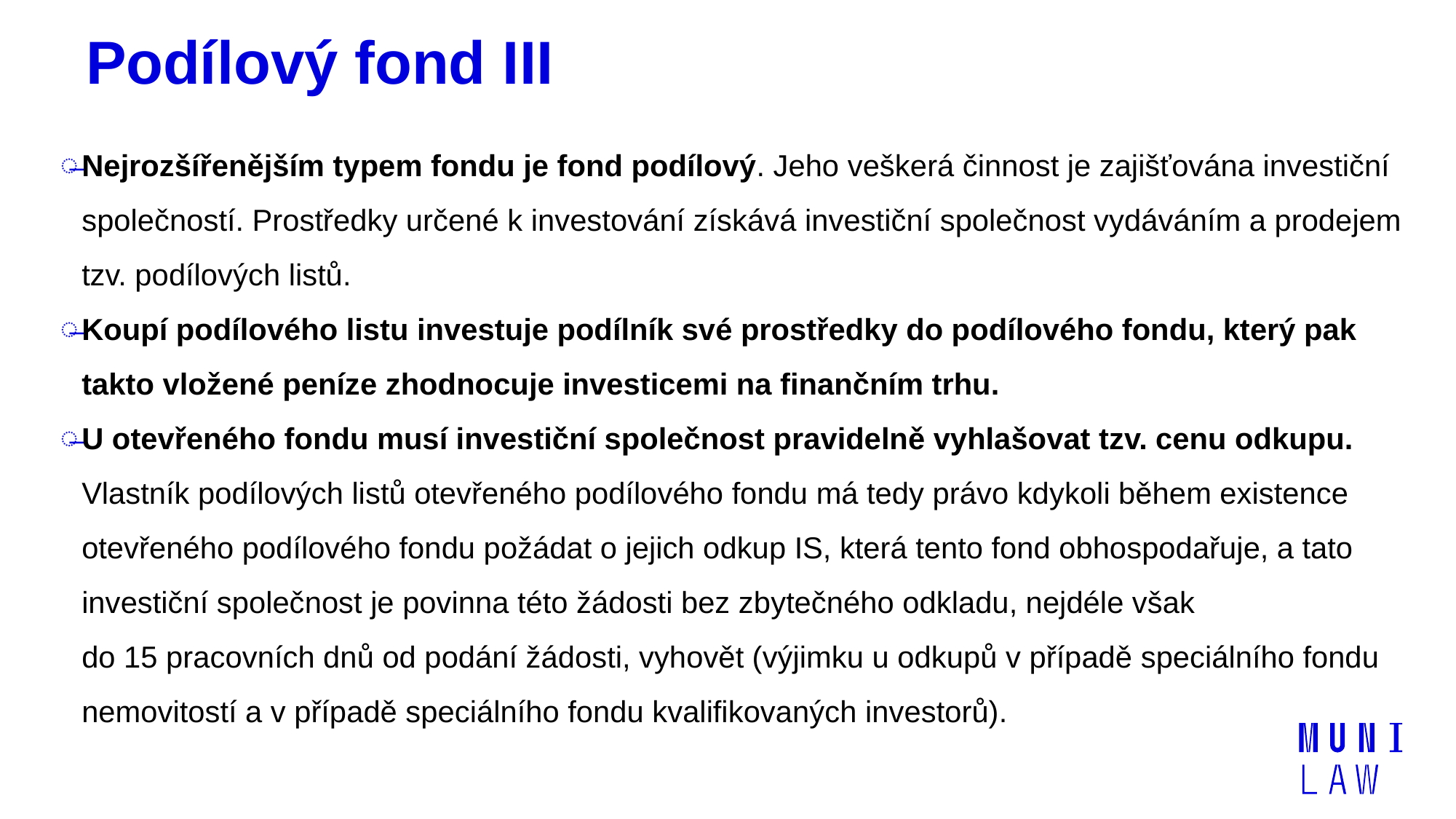

# Podílový fond III
Nejrozšířenějším typem fondu je fond podílový. Jeho veškerá činnost je zajišťována investiční společností. Prostředky určené k investování získává investiční společnost vydáváním a prodejem tzv. podílových listů.
Koupí podílového listu investuje podílník své prostředky do podílového fondu, který pak takto vložené peníze zhodnocuje investicemi na finančním trhu.
U otevřeného fondu musí investiční společnost pravidelně vyhlašovat tzv. cenu odkupu. Vlastník podílových listů otevřeného podílového fondu má tedy právo kdykoli během existence otevřeného podílového fondu požádat o jejich odkup IS, která tento fond obhospodařuje, a tato investiční společnost je povinna této žádosti bez zbytečného odkladu, nejdéle však do 15 pracovních dnů od podání žádosti, vyhovět (výjimku u odkupů v případě speciálního fondu nemovitostí a v případě speciálního fondu kvalifikovaných investorů).